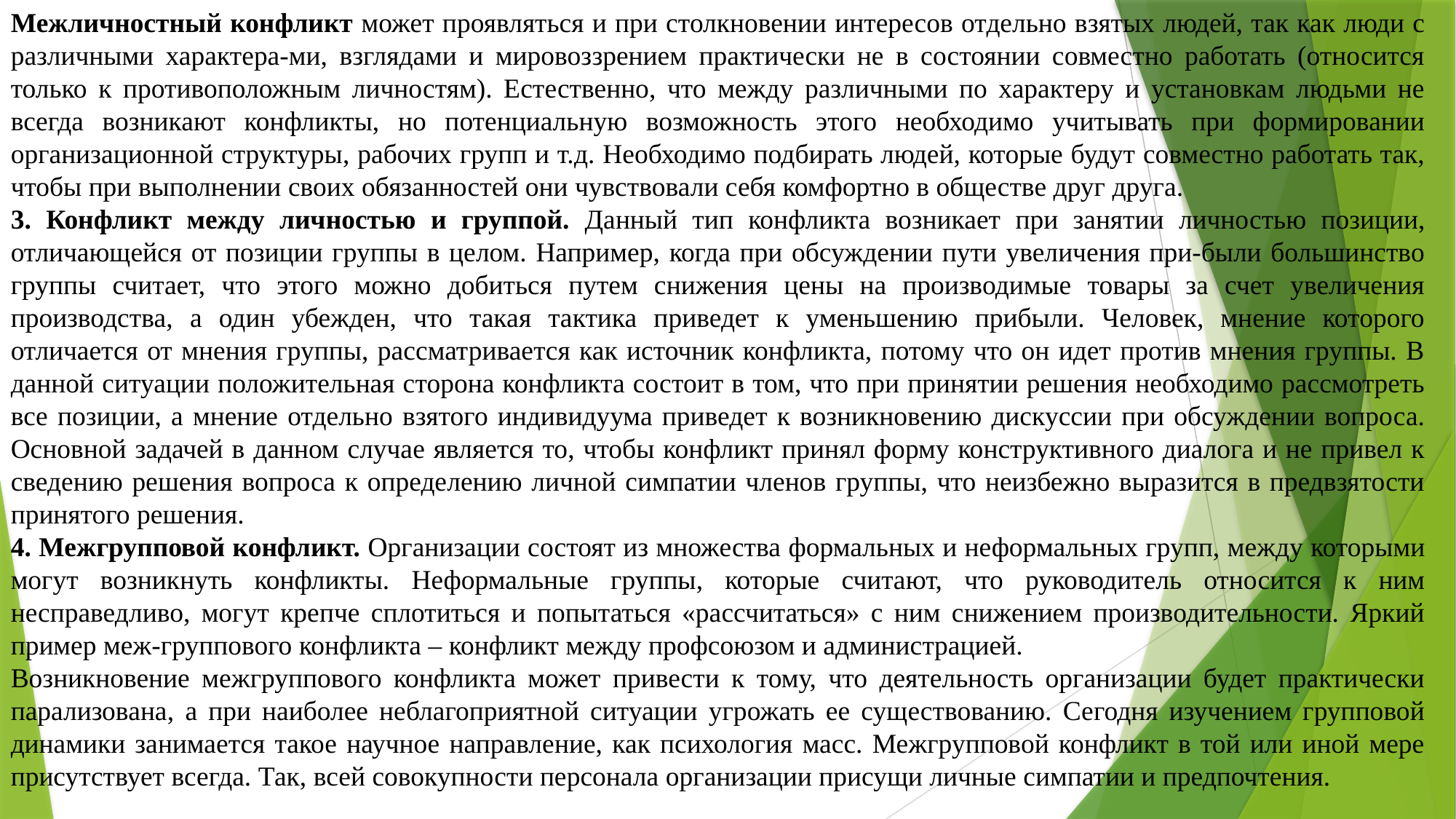

Межличностный конфликт может проявляться и при столкновении интересов отдельно взятых людей, так как люди с различными характера-ми, взглядами и мировоззрением практически не в состоянии совместно работать (относится только к противоположным личностям). Естественно, что между различными по характеру и установкам людьми не всегда возникают конфликты, но потенциальную возможность этого необходимо учитывать при формировании организационной структуры, рабочих групп и т.д. Необходимо подбирать людей, которые будут совместно работать так, чтобы при выполнении своих обязанностей они чувствовали себя комфортно в обществе друг друга.
3. Конфликт между личностью и группой. Данный тип конфликта возникает при занятии личностью позиции, отличающейся от позиции группы в целом. Например, когда при обсуждении пути увеличения при-были большинство группы считает, что этого можно добиться путем снижения цены на производимые товары за счет увеличения производства, а один убежден, что такая тактика приведет к уменьшению прибыли. Человек, мнение которого отличается от мнения группы, рассматривается как источник конфликта, потому что он идет против мнения группы. В данной ситуации положительная сторона конфликта состоит в том, что при принятии решения необходимо рассмотреть все позиции, а мнение отдельно взятого индивидуума приведет к возникновению дискуссии при обсуждении вопроса. Основной задачей в данном случае является то, чтобы конфликт принял форму конструктивного диалога и не привел к сведению решения вопроса к определению личной симпатии членов группы, что неизбежно выразится в предвзятости принятого решения.
4. Межгрупповой конфликт. Организации состоят из множества формальных и неформальных групп, между которыми могут возникнуть конфликты. Неформальные группы, которые считают, что руководитель относится к ним несправедливо, могут крепче сплотиться и попытаться «рассчитаться» с ним снижением производительности. Яркий пример меж-группового конфликта – конфликт между профсоюзом и администрацией.
Возникновение межгруппового конфликта может привести к тому, что деятельность организации будет практически парализована, а при наиболее неблагоприятной ситуации угрожать ее существованию. Сегодня изучением групповой динамики занимается такое научное направление, как психология масс. Межгрупповой конфликт в той или иной мере присутствует всегда. Так, всей совокупности персонала организации присущи личные симпатии и предпочтения.